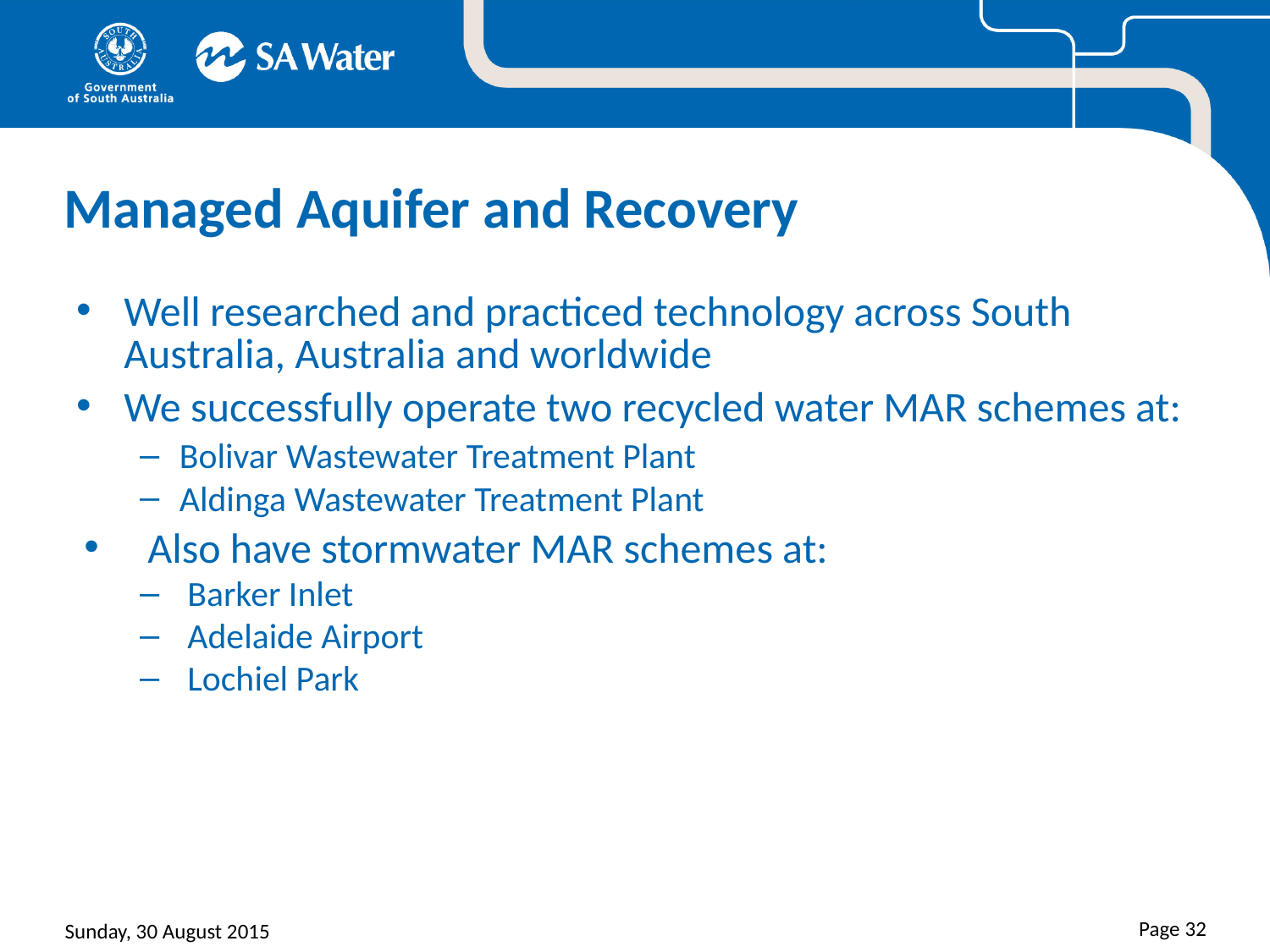

# Managed Aquifer and Recovery
Well researched and practiced technology across South Australia, Australia and worldwide
We successfully operate two recycled water MAR schemes at:
Bolivar Wastewater Treatment Plant
Aldinga Wastewater Treatment Plant
Also have stormwater MAR schemes at:
Barker Inlet
Adelaide Airport
Lochiel Park
Page 32
Sunday, 30 August 2015